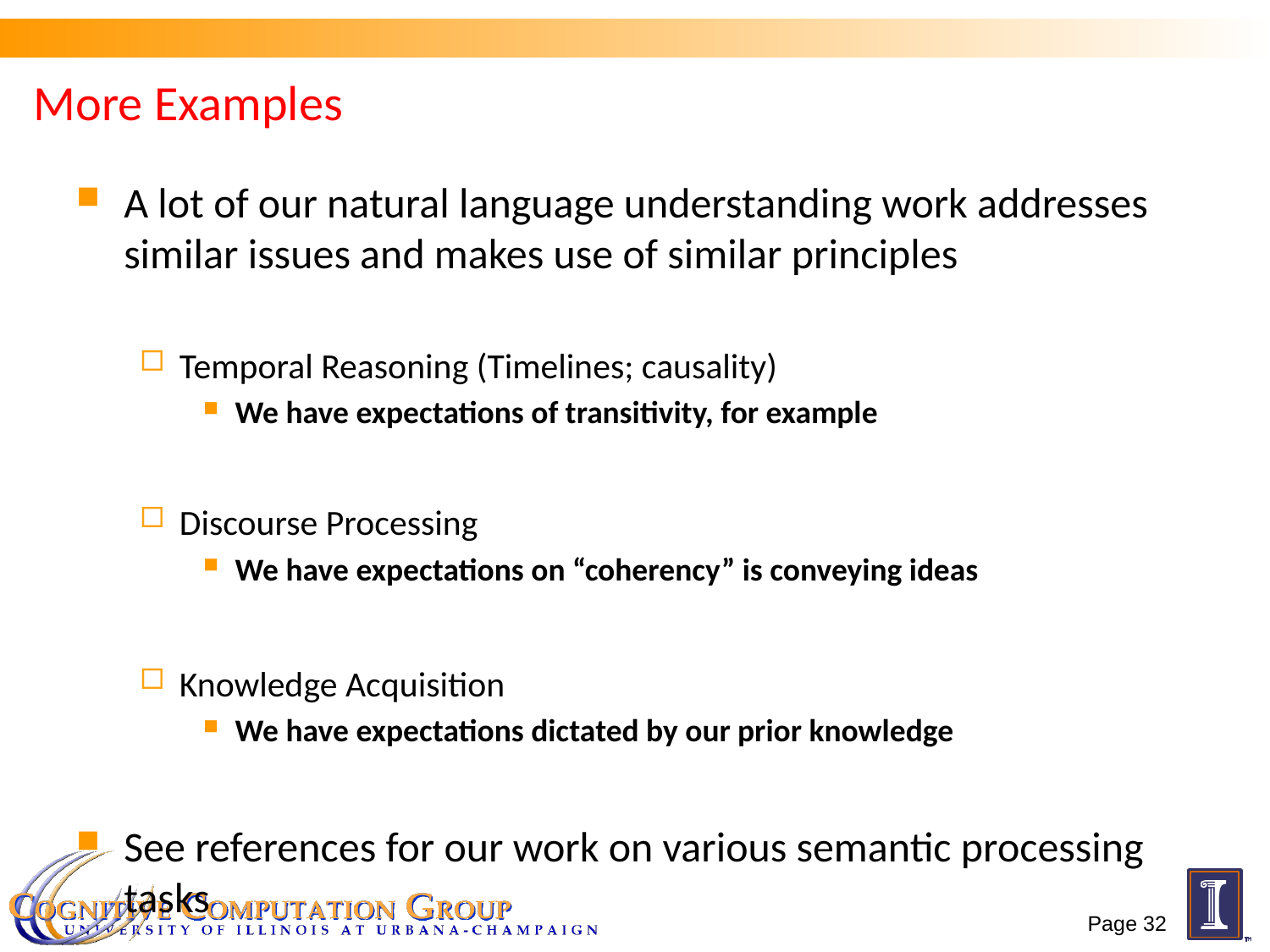

# More Examples
A lot of our natural language understanding work addresses similar issues and makes use of similar principles

Temporal Reasoning (Timelines; causality)
We have expectations of transitivity, for example

Discourse Processing
We have expectations on “coherency” is conveying ideas

Knowledge Acquisition
We have expectations dictated by our prior knowledge

See references for our work on various semantic processing tasks

Page 32